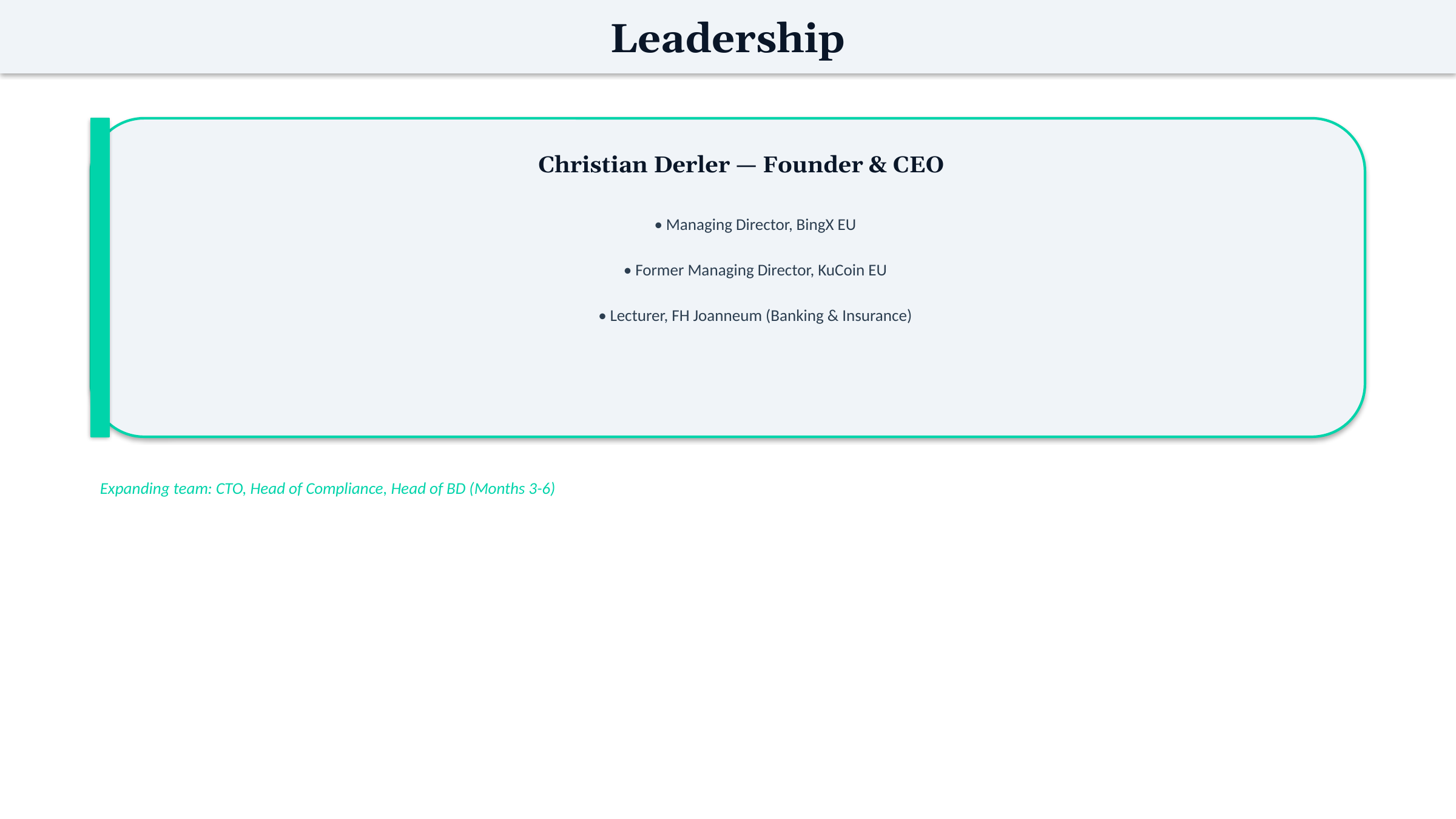

Leadership

Christian Derler — Founder & CEO
• Managing Director, BingX EU
• Former Managing Director, KuCoin EU
• Lecturer, FH Joanneum (Banking & Insurance)
Expanding team: CTO, Head of Compliance, Head of BD (Months 3-6)